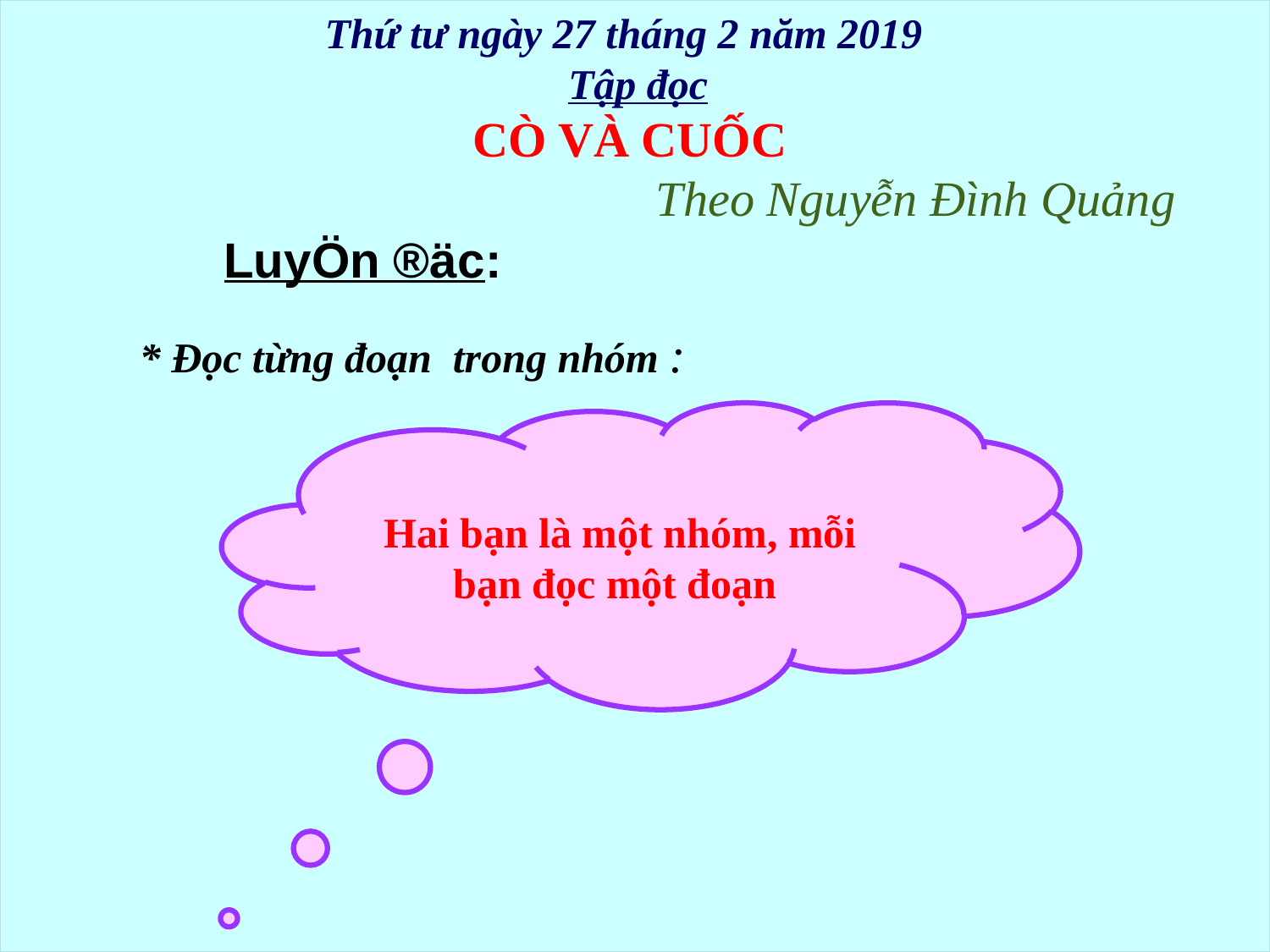

Thứ tư ngày 27 tháng 2 năm 2019
                              Tập đọc
                     CÒ VÀ CUỐC
                                 Theo Nguyễn Đình Quảng

LuyÖn ®äc:
* Đọc từng đoạn  trong nhóm :

Hai bạn là một nhóm, mỗi bạn đọc một đoạn

- xoa đầu